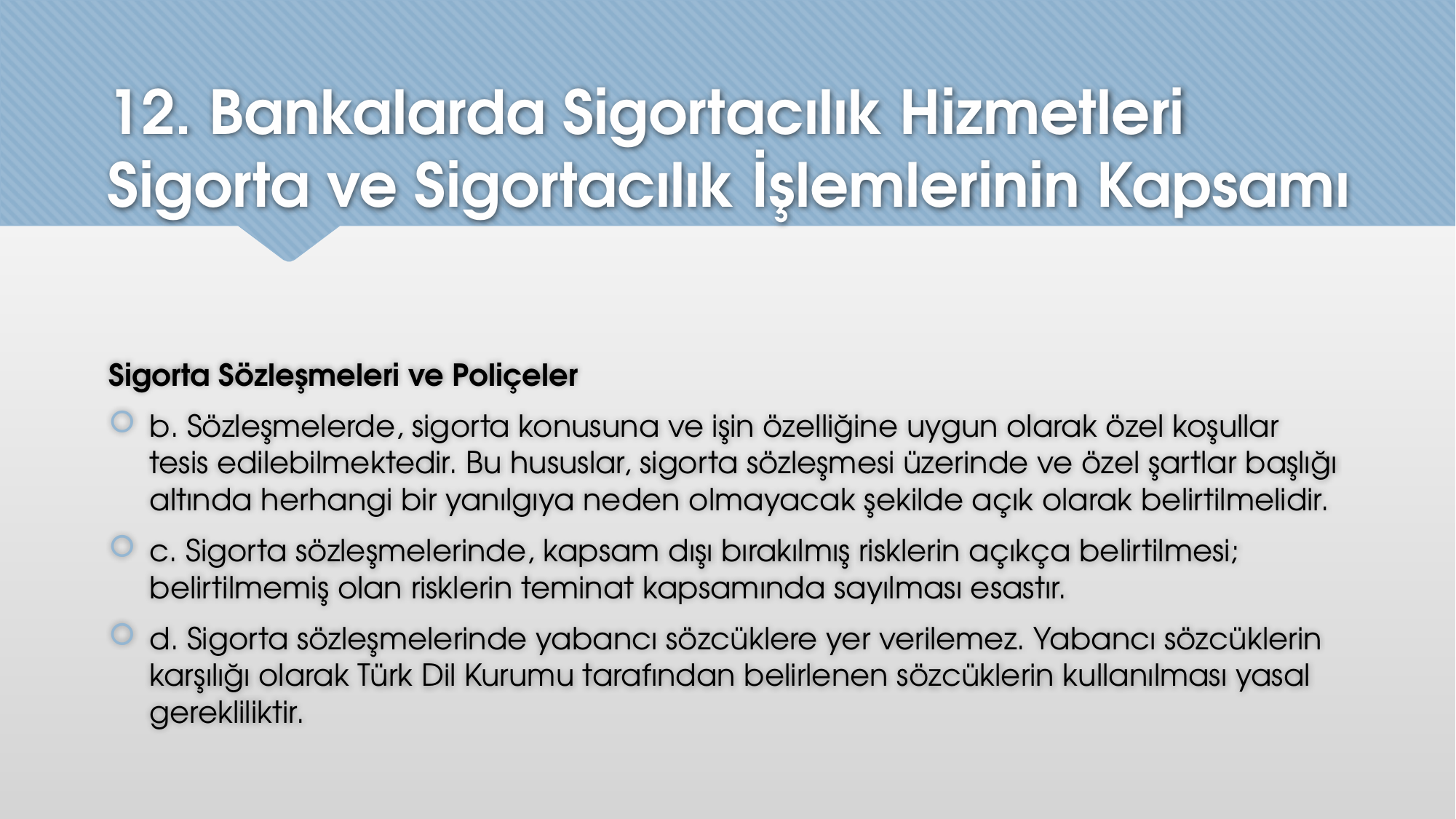

# 12. Bankalarda Sigortacılık Hizmetleri Sigorta ve Sigortacılık İşlemlerinin Kapsamı
Sigorta Sözleşmeleri ve Poliçeler
b. Sözleşmelerde, sigorta konusuna ve işin özelliğine uygun olarak özel koşullar tesis edilebilmektedir. Bu hususlar, sigorta sözleşmesi üzerinde ve özel şartlar başlığı altında herhangi bir yanılgıya neden olmayacak şekilde açık olarak belirtilmelidir.
c. Sigorta sözleşmelerinde, kapsam dışı bırakılmış risklerin açıkça belirtilmesi; belirtilmemiş olan risklerin teminat kapsamında sayılması esastır.
d. Sigorta sözleşmelerinde yabancı sözcüklere yer verilemez. Yabancı sözcüklerin karşılığı olarak Türk Dil Kurumu tarafından belirlenen sözcüklerin kullanılması yasal gerekliliktir.